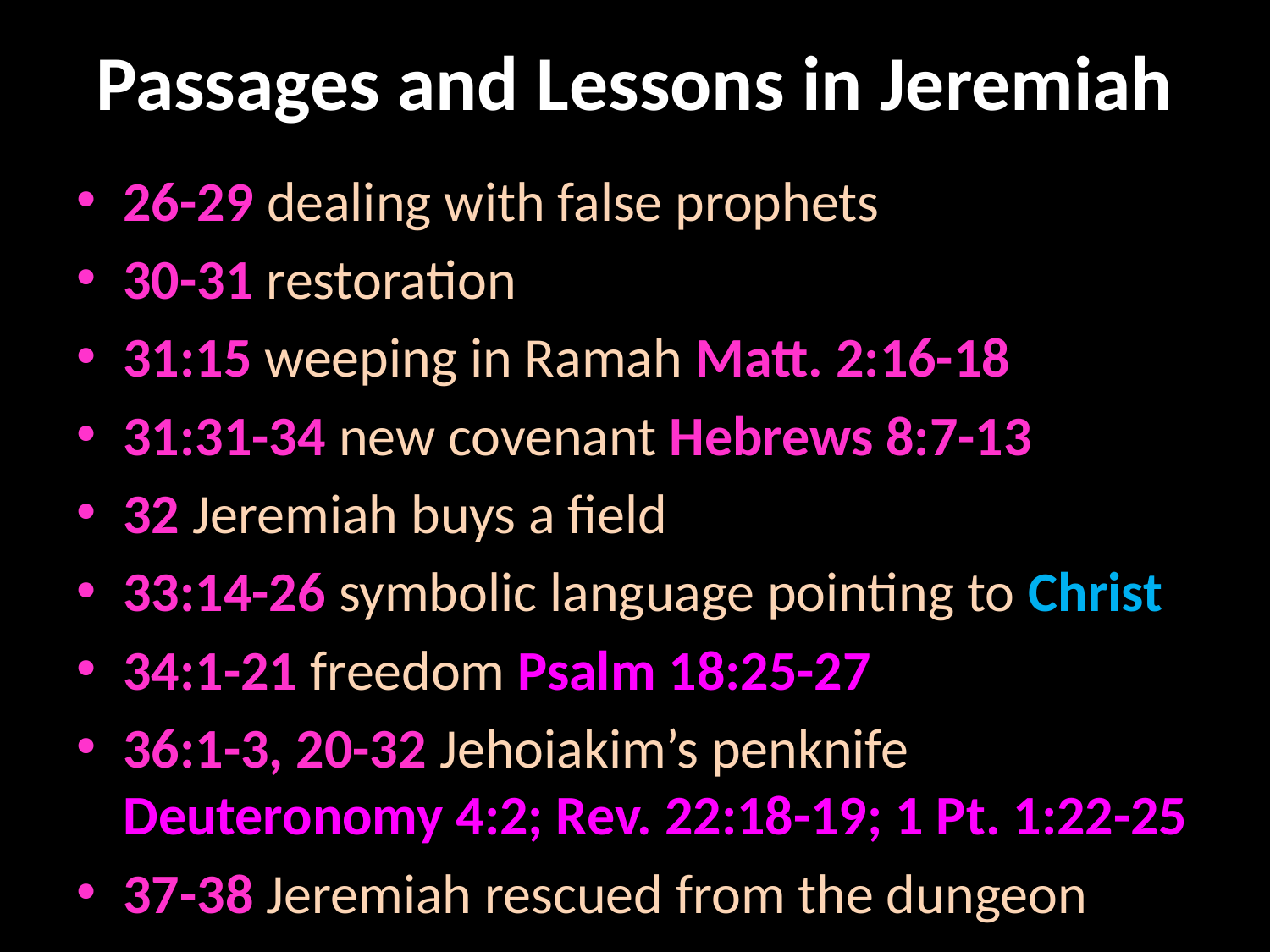

# Passages and Lessons in Jeremiah
26-29 dealing with false prophets
30-31 restoration
31:15 weeping in Ramah Matt. 2:16-18
31:31-34 new covenant Hebrews 8:7-13
32 Jeremiah buys a field
33:14-26 symbolic language pointing to Christ
34:1-21 freedom Psalm 18:25-27
36:1-3, 20-32 Jehoiakim’s penknife Deuteronomy 4:2; Rev. 22:18-19; 1 Pt. 1:22-25
37-38 Jeremiah rescued from the dungeon